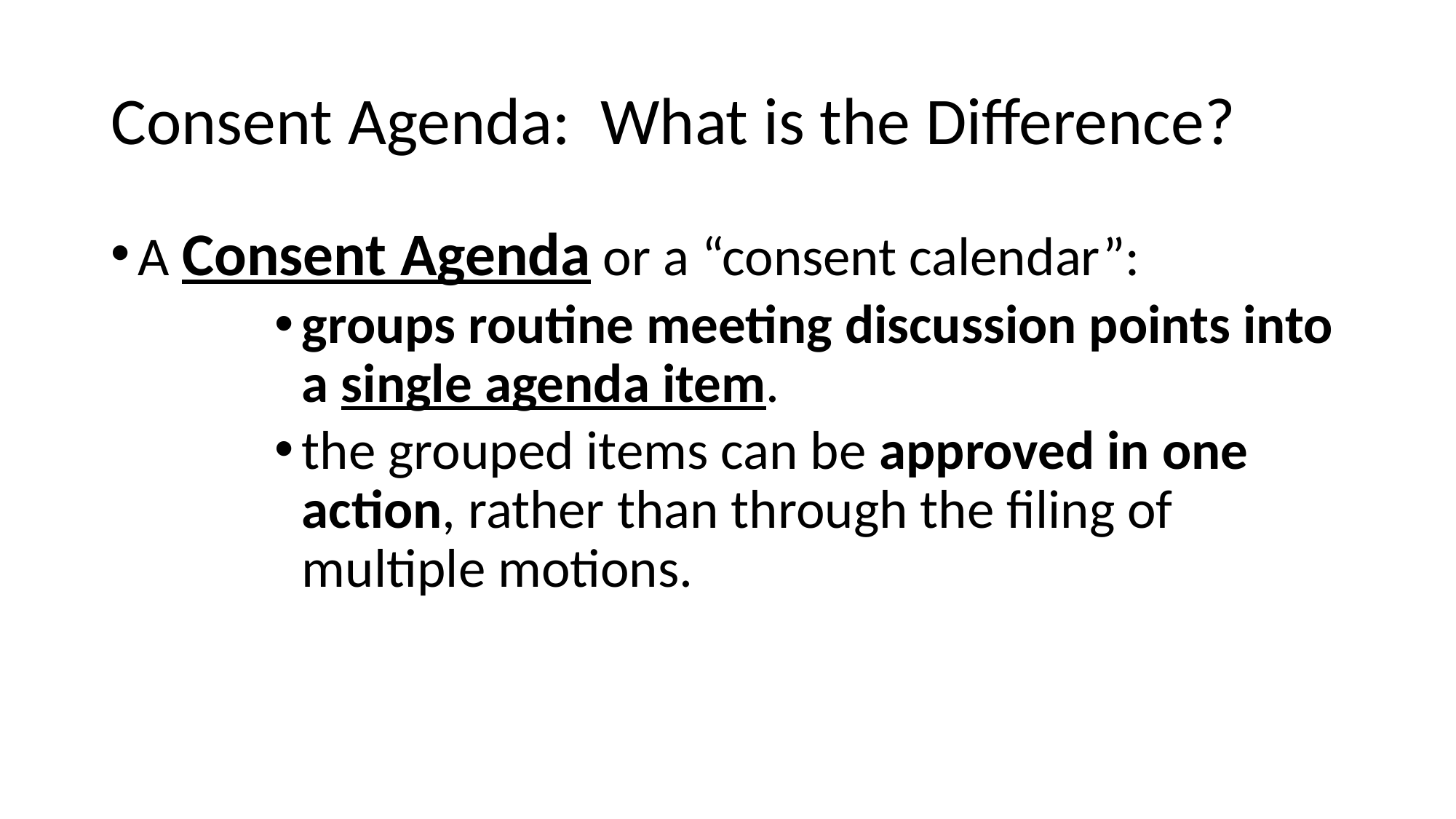

# Consent Agenda:  What is the Difference?
A Consent Agenda or a “consent calendar”:
groups routine meeting discussion points into a single agenda item.
the grouped items can be approved in one action, rather than through the filing of multiple motions.